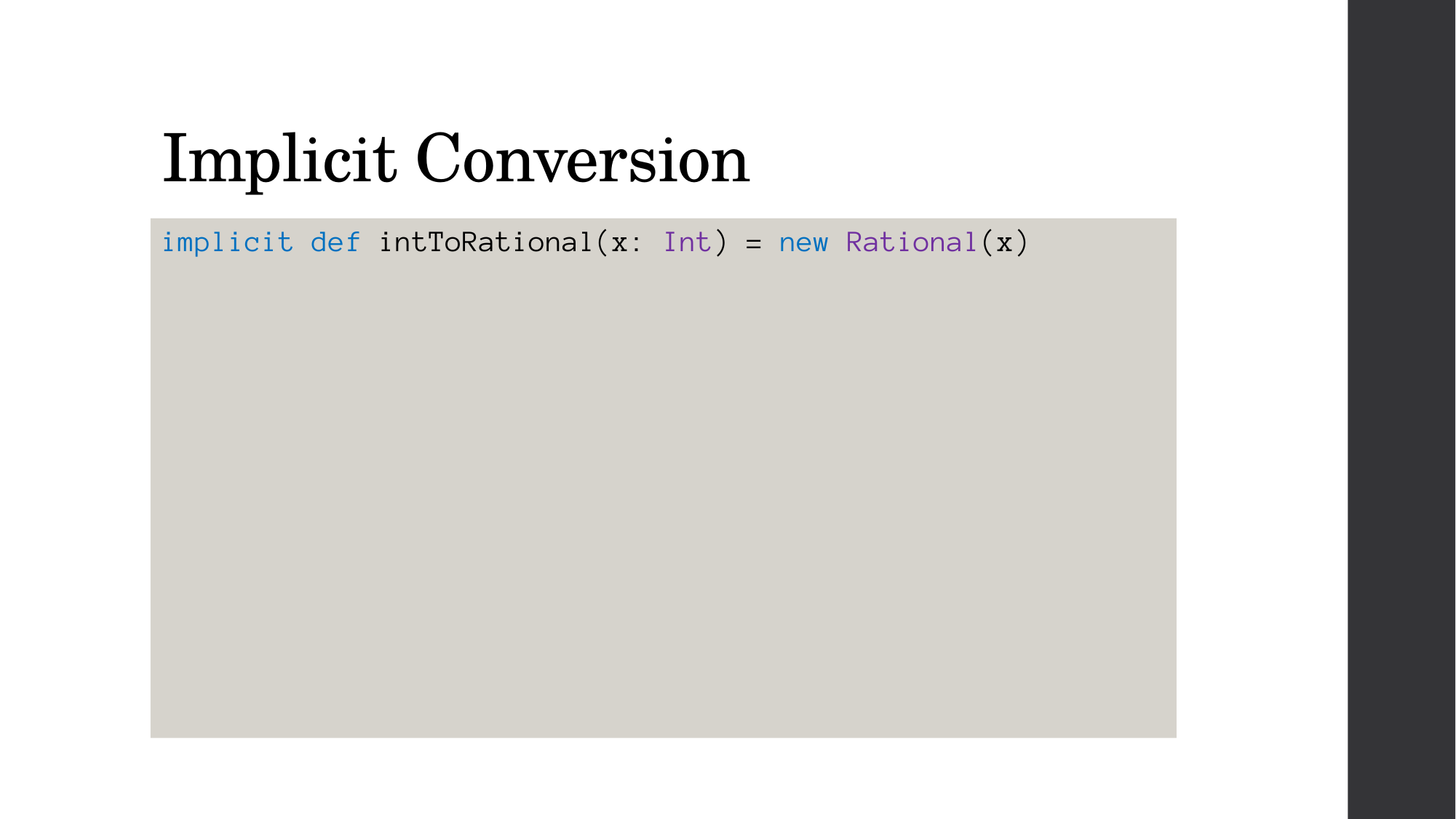

# Implicit Conversion
implicit def intToRational(x: Int) = new Rational(x)